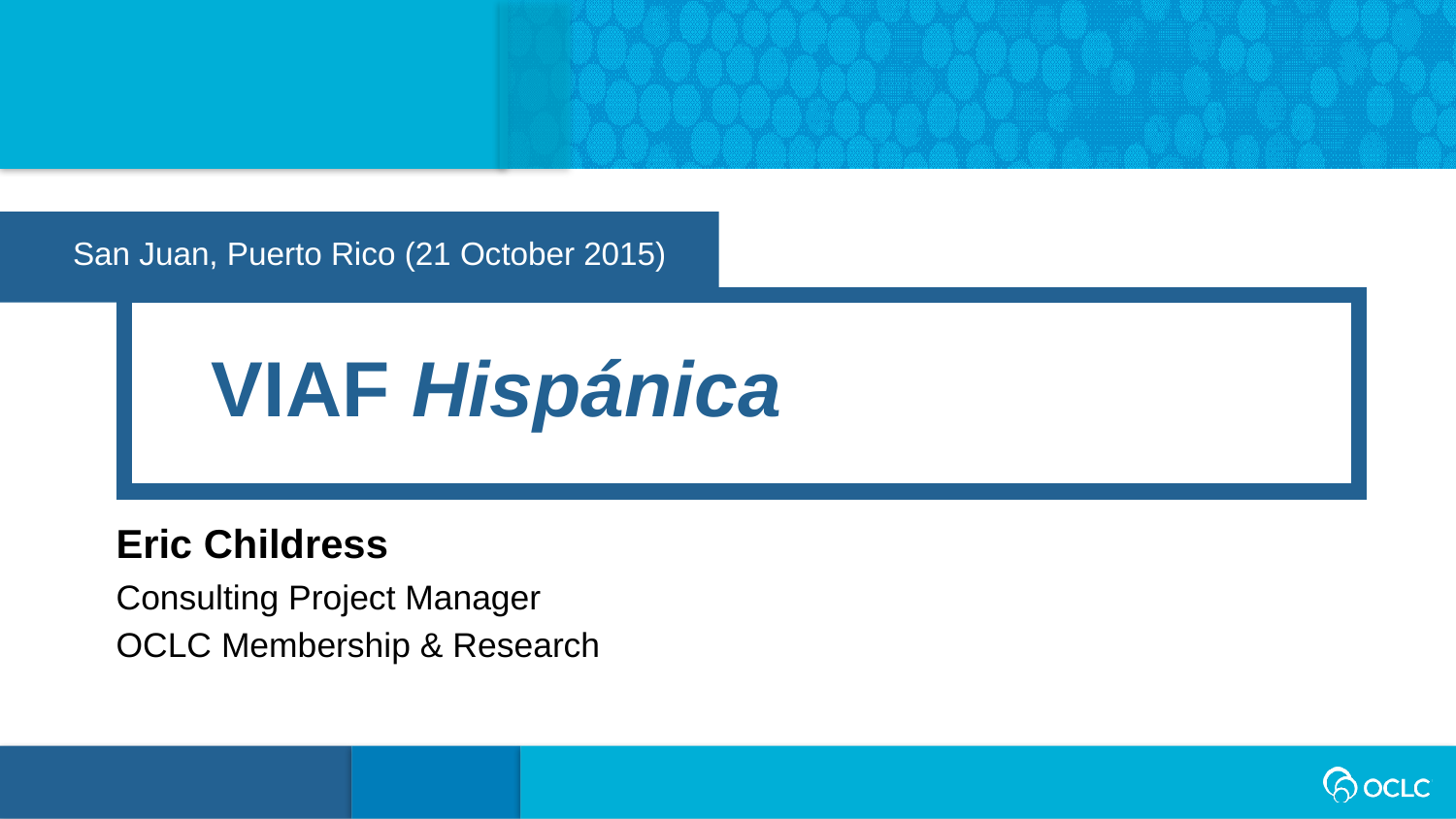

San Juan, Puerto Rico (21 October 2015)
VIAF Hispánica
Eric Childress
Consulting Project Manager
OCLC Membership & Research